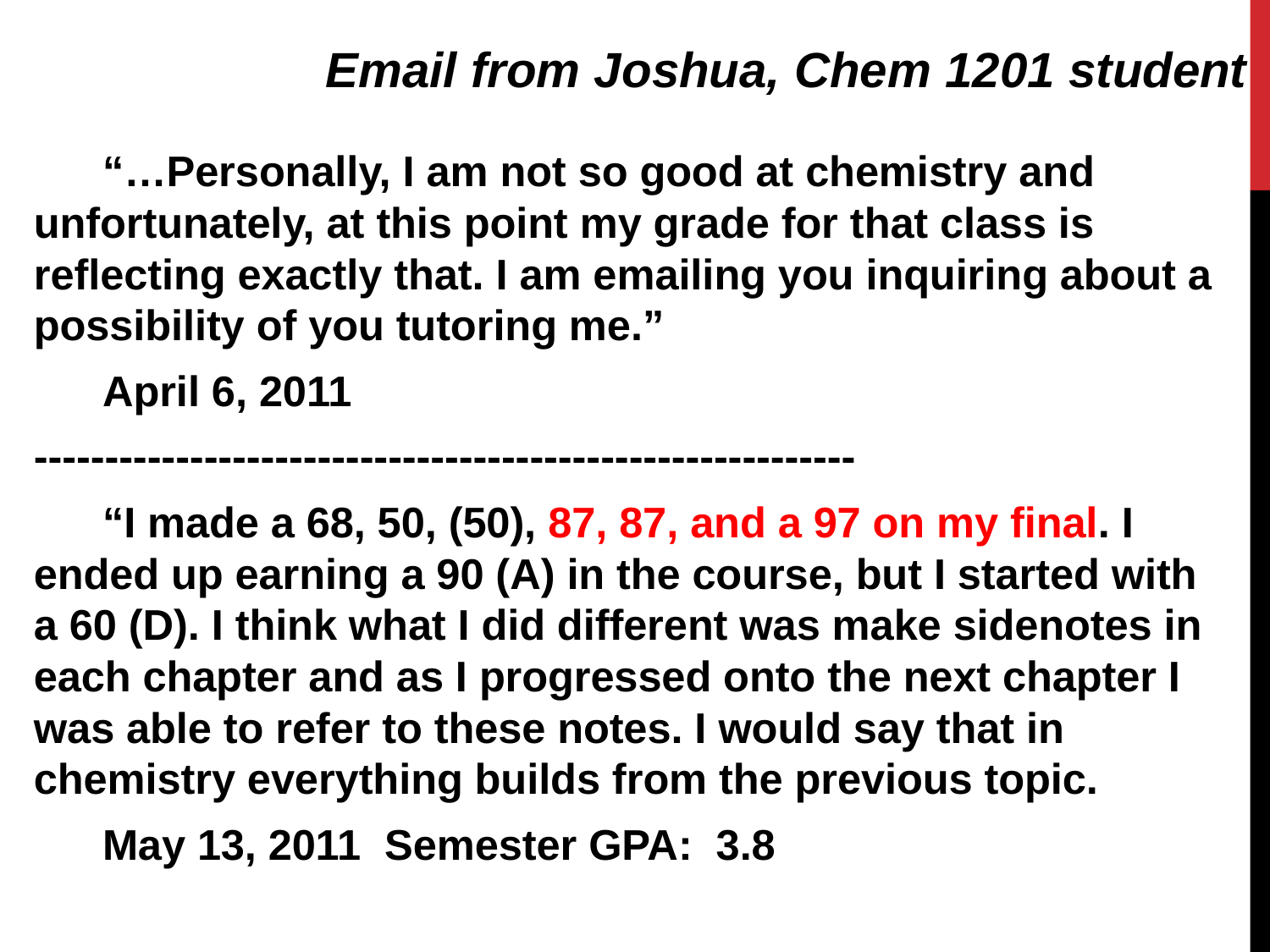

Email from Joshua, Chem 1201 student
	“…Personally, I am not so good at chemistry and unfortunately, at this point my grade for that class is reflecting exactly that. I am emailing you inquiring about a possibility of you tutoring me.”
							April 6, 2011
----------------------------------------------------------
	“I made a 68, 50, (50), 87, 87, and a 97 on my final. I ended up earning a 90 (A) in the course, but I started with a 60 (D). I think what I did different was make sidenotes in each chapter and as I progressed onto the next chapter I was able to refer to these notes. I would say that in chemistry everything builds from the previous topic.
				May 13, 2011  Semester GPA:  3.8